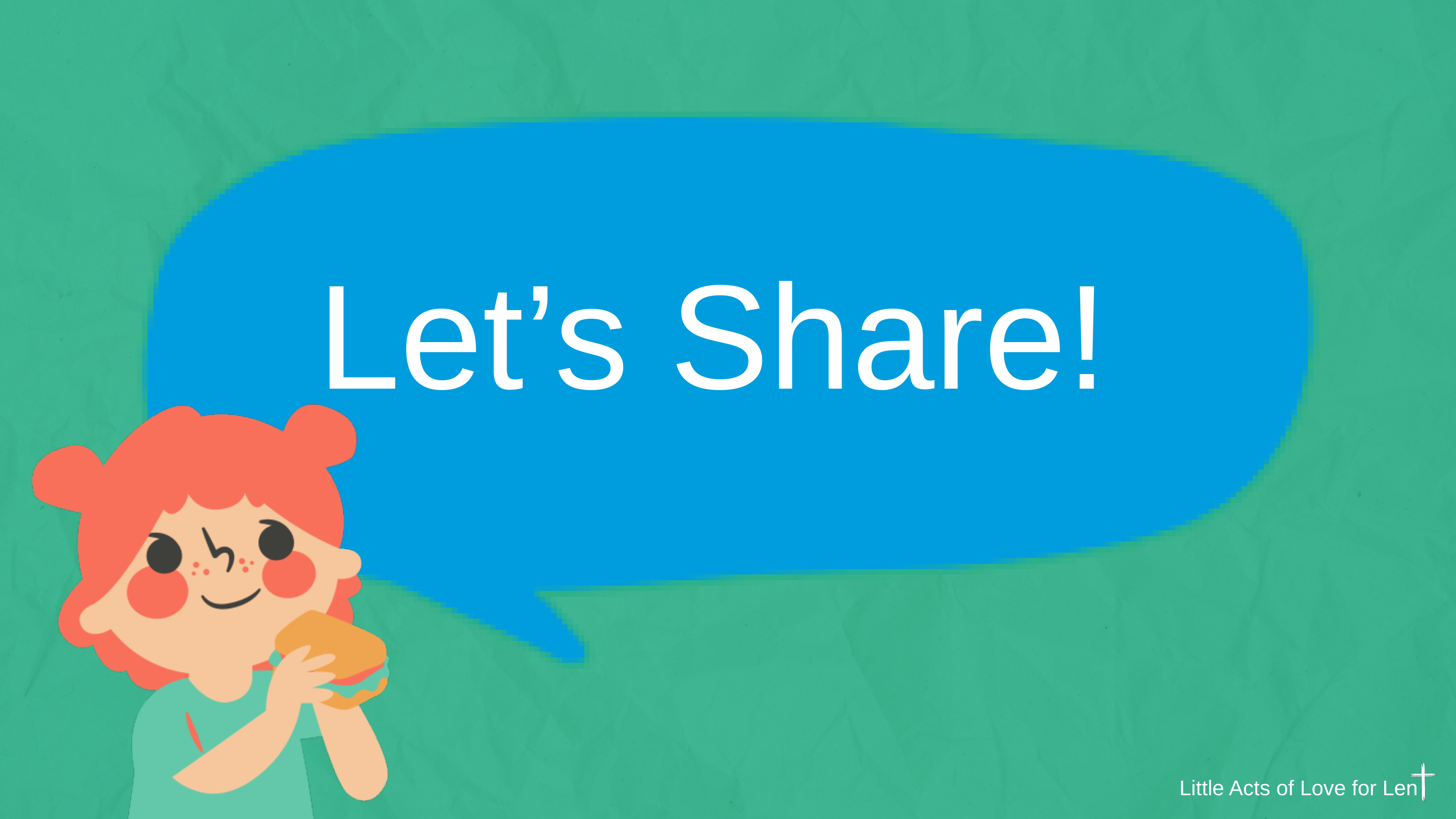

Let’s Share!

Little Acts of Love for Len